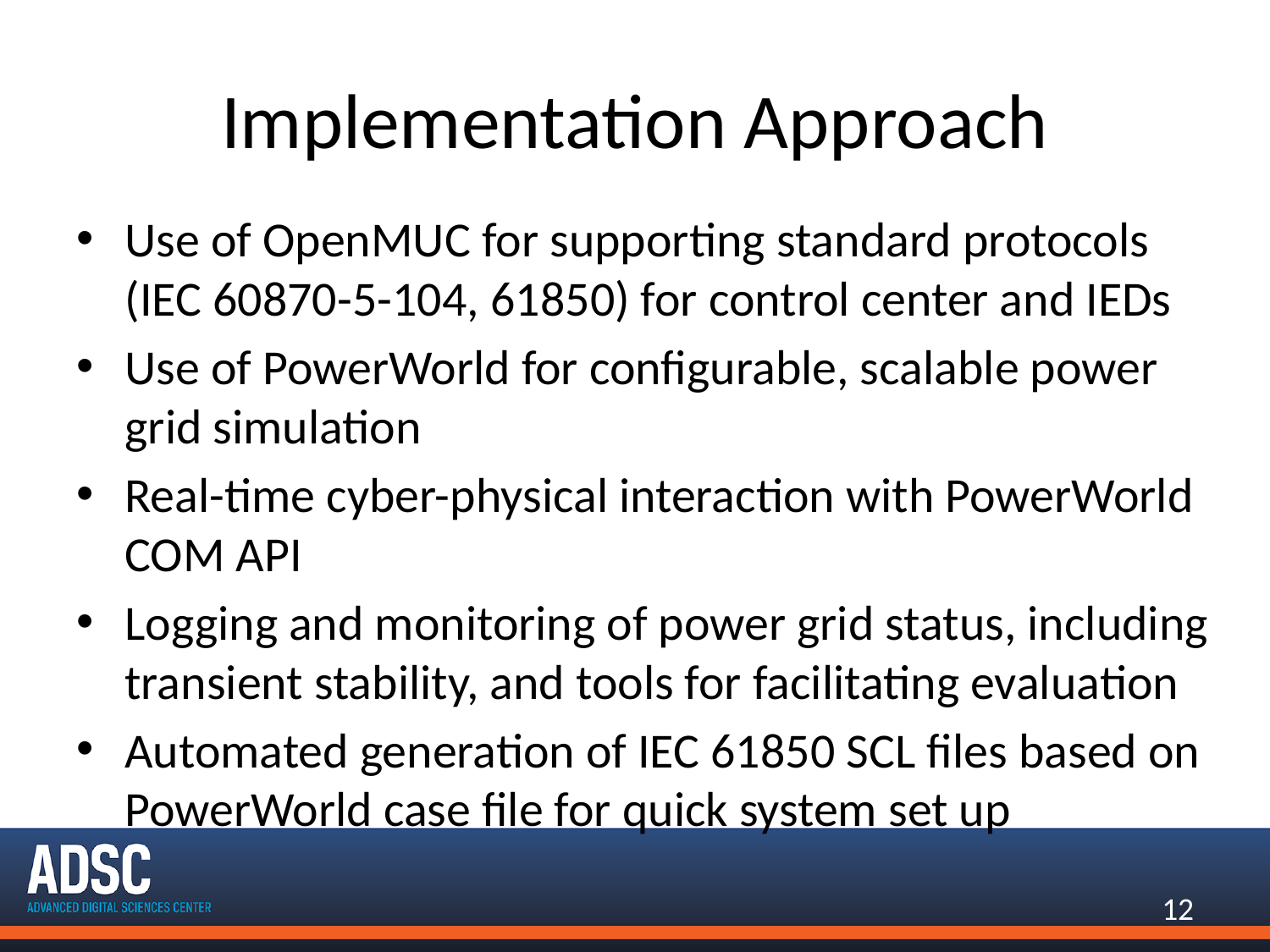

# Implementation Approach
Use of OpenMUC for supporting standard protocols (IEC 60870-5-104, 61850) for control center and IEDs
Use of PowerWorld for configurable, scalable power grid simulation
Real-time cyber-physical interaction with PowerWorld COM API
Logging and monitoring of power grid status, including transient stability, and tools for facilitating evaluation
Automated generation of IEC 61850 SCL files based on PowerWorld case file for quick system set up
12